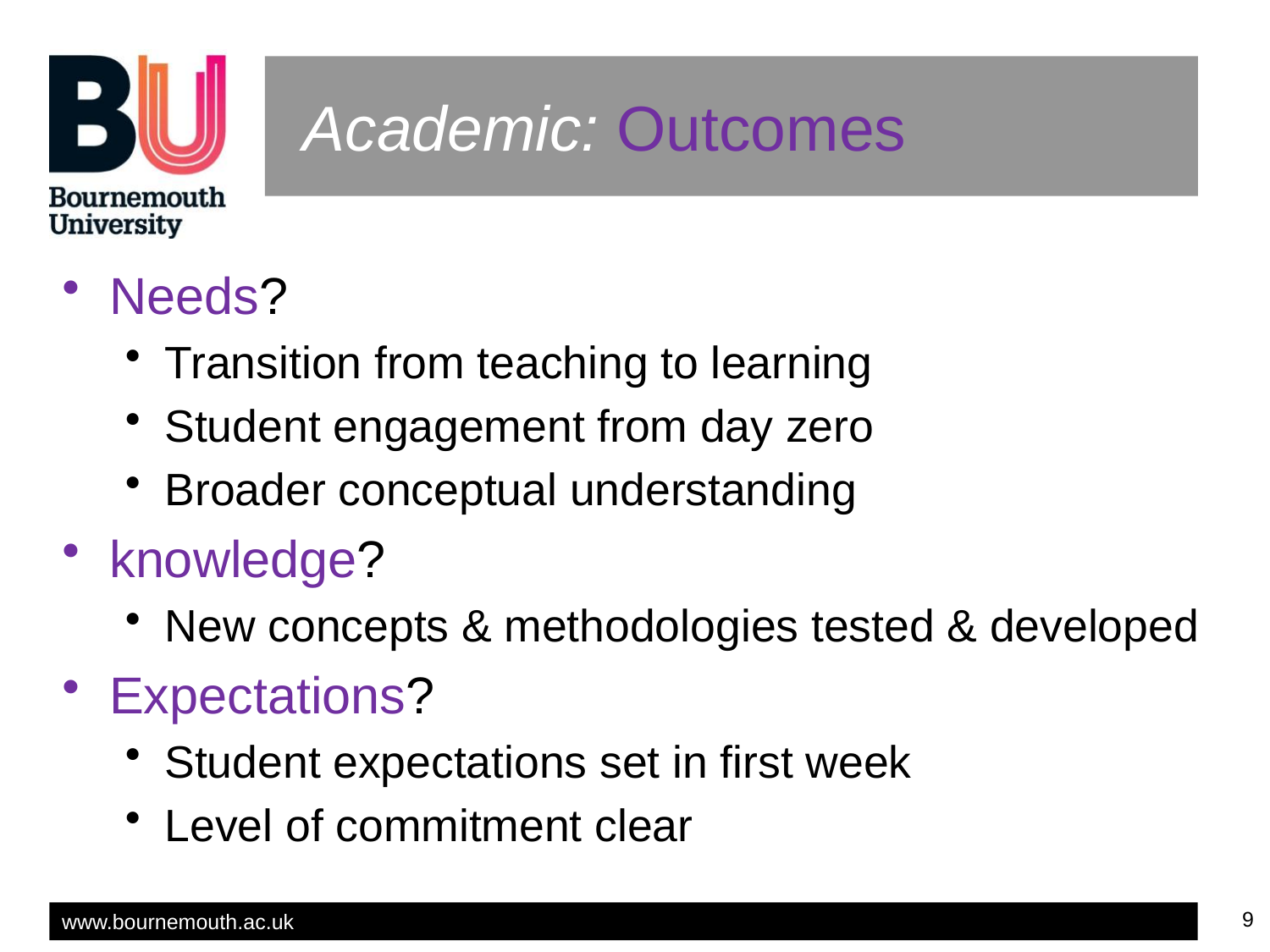

# Academic: Outcomes
Needs?
Transition from teaching to learning
Student engagement from day zero
Broader conceptual understanding
knowledge?
New concepts & methodologies tested & developed
Expectations?
Student expectations set in first week
Level of commitment clear